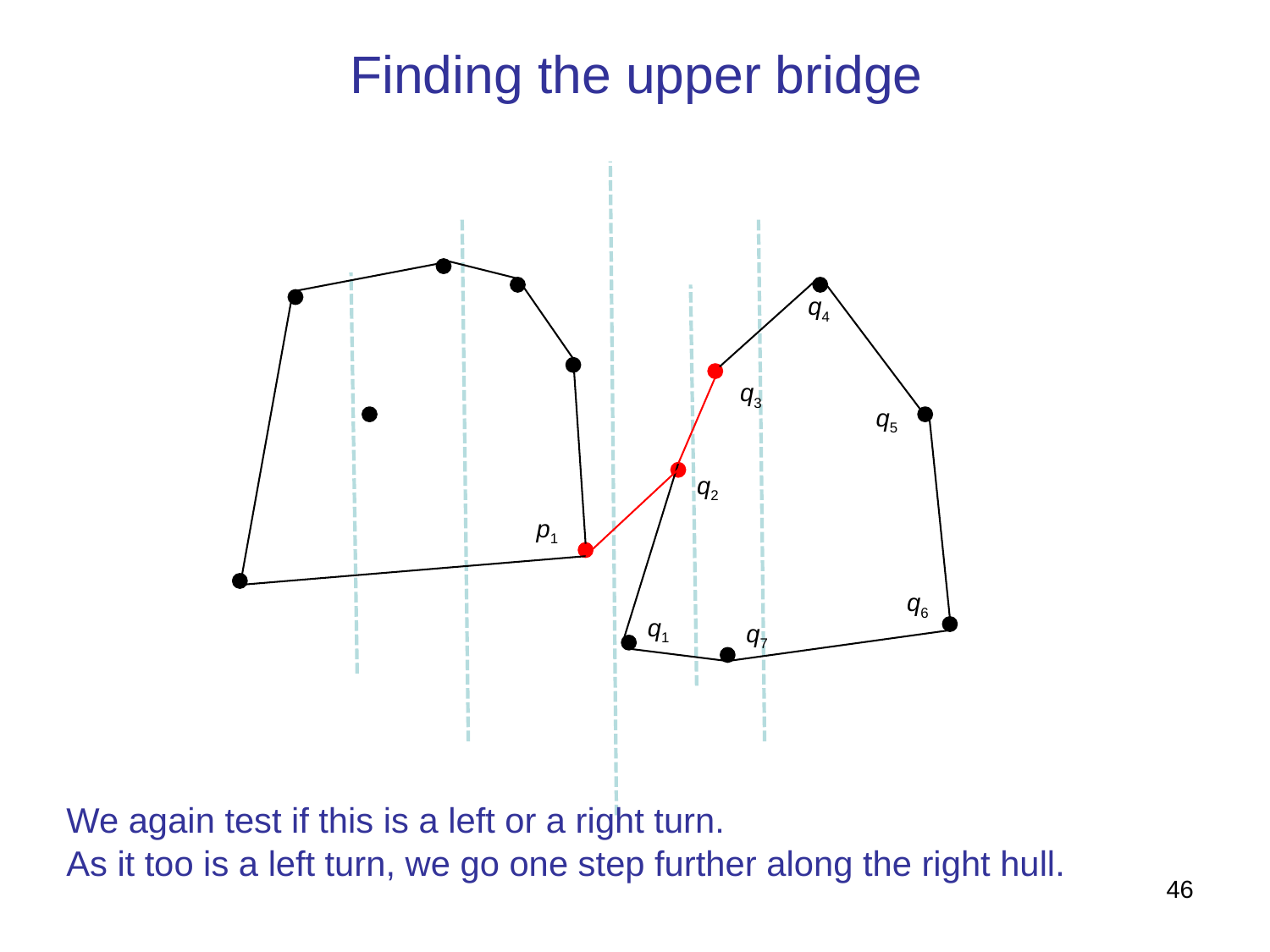

# Finding the upper bridge

q4

q3
q5

q2
p1

q6
q1
q7

We again test if this is a left or a right turn.
As it too is a left turn, we go one step further along the right hull.
46